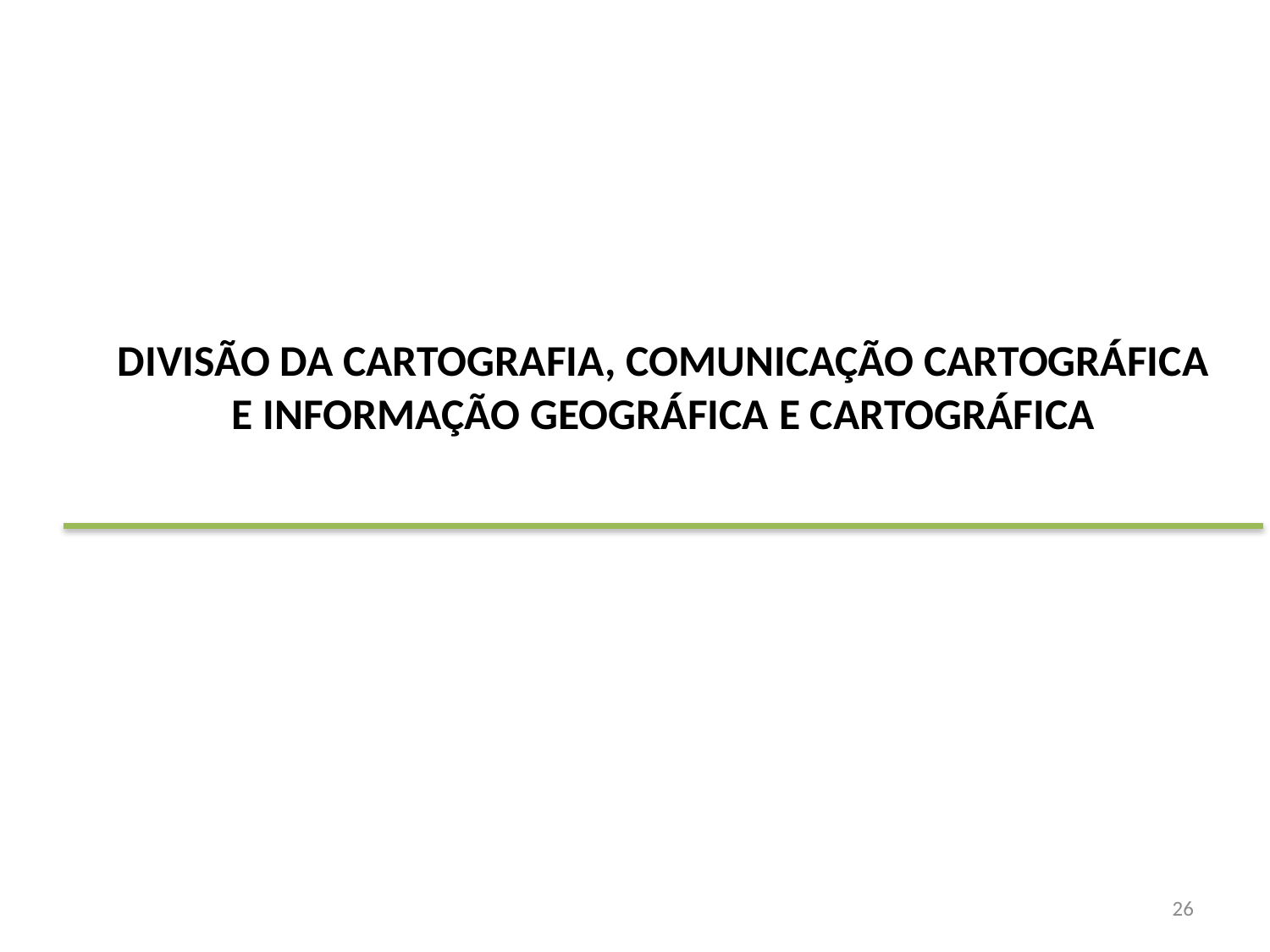

# DIVISÃO DA CARTOGRAFIA, COMUNICAÇÃO CARTOGRÁFICA E INFORMAÇÃO GEOGRÁFICA E CARTOGRÁFICA
26